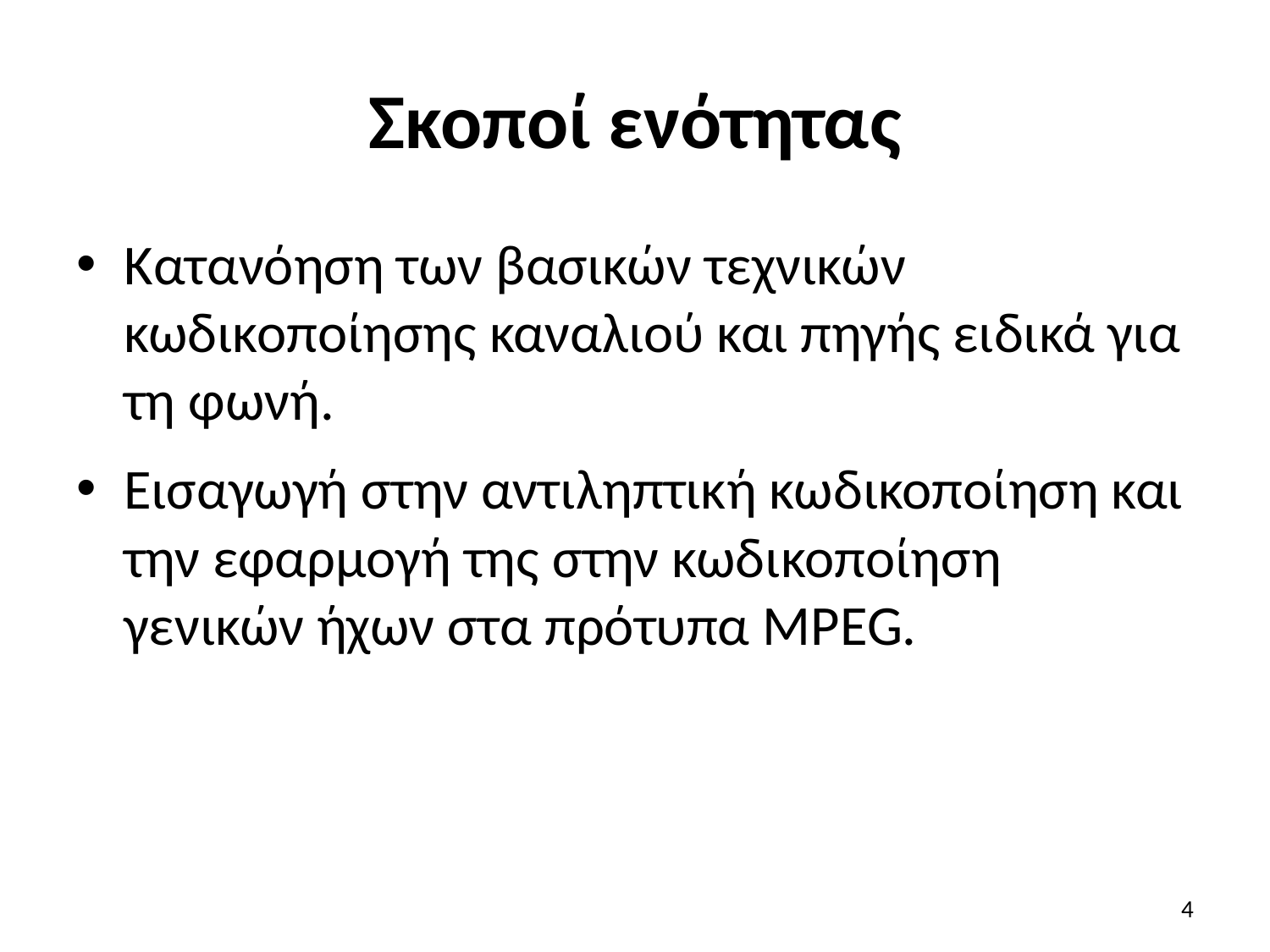

# Σκοποί ενότητας
Κατανόηση των βασικών τεχνικών κωδικοποίησης καναλιού και πηγής ειδικά για τη φωνή.
Εισαγωγή στην αντιληπτική κωδικοποίηση και την εφαρμογή της στην κωδικοποίηση γενικών ήχων στα πρότυπα MPEG.
4